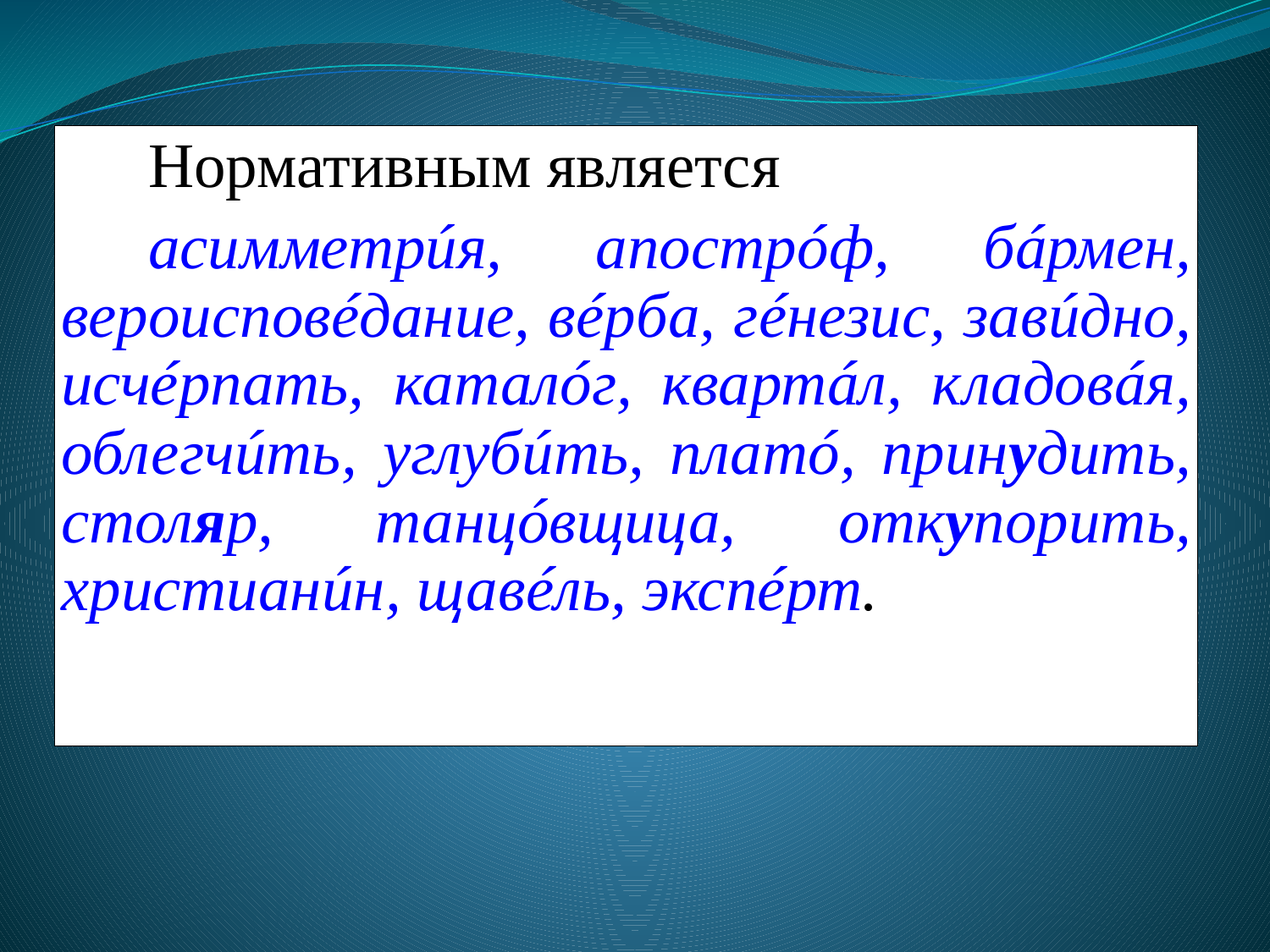

Нормативным является
асимметрúя, апострóф, бáрмен, вероисповéдание, вéрба, гéнезис, завúдно, исчéрпать, каталóг, квартáл, кладовáя, облегчúть, углубúть, платó, принудить, столяр, танцóвщица, откупорить, христианúн, щавéль, экспéрт.